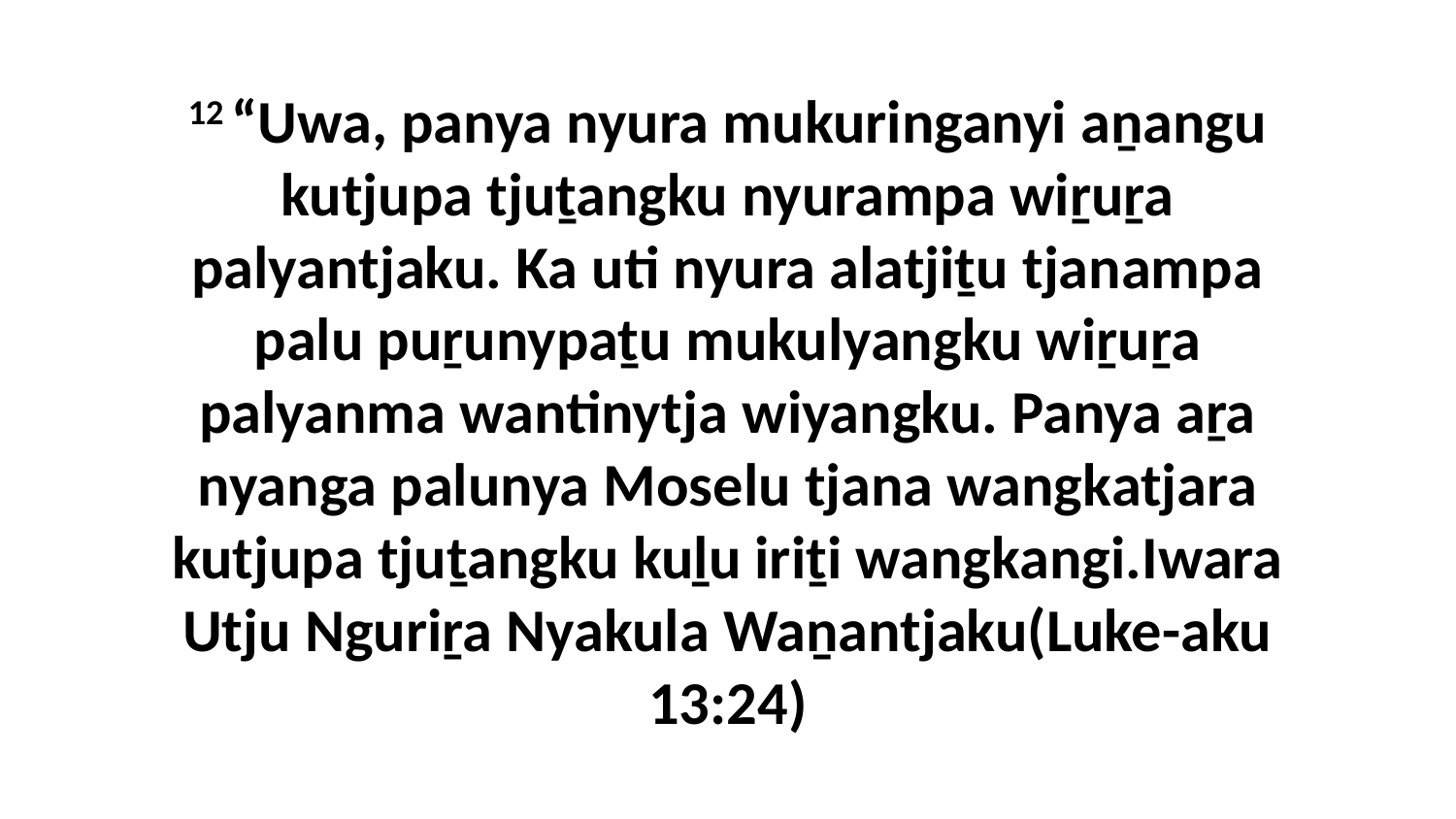

12 “Uwa, panya nyura mukuringanyi aṉangu kutjupa tjuṯangku nyurampa wiṟuṟa palyantjaku. Ka uti nyura alatjiṯu tjanampa palu puṟunypaṯu mukulyangku wiṟuṟa palyanma wantinytja wiyangku. Panya aṟa nyanga palunya Moselu tjana wangkatjara kutjupa tjuṯangku kuḻu iriṯi wangkangi.Iwara Utju Nguriṟa Nyakula Waṉantjaku(Luke-aku 13:24)